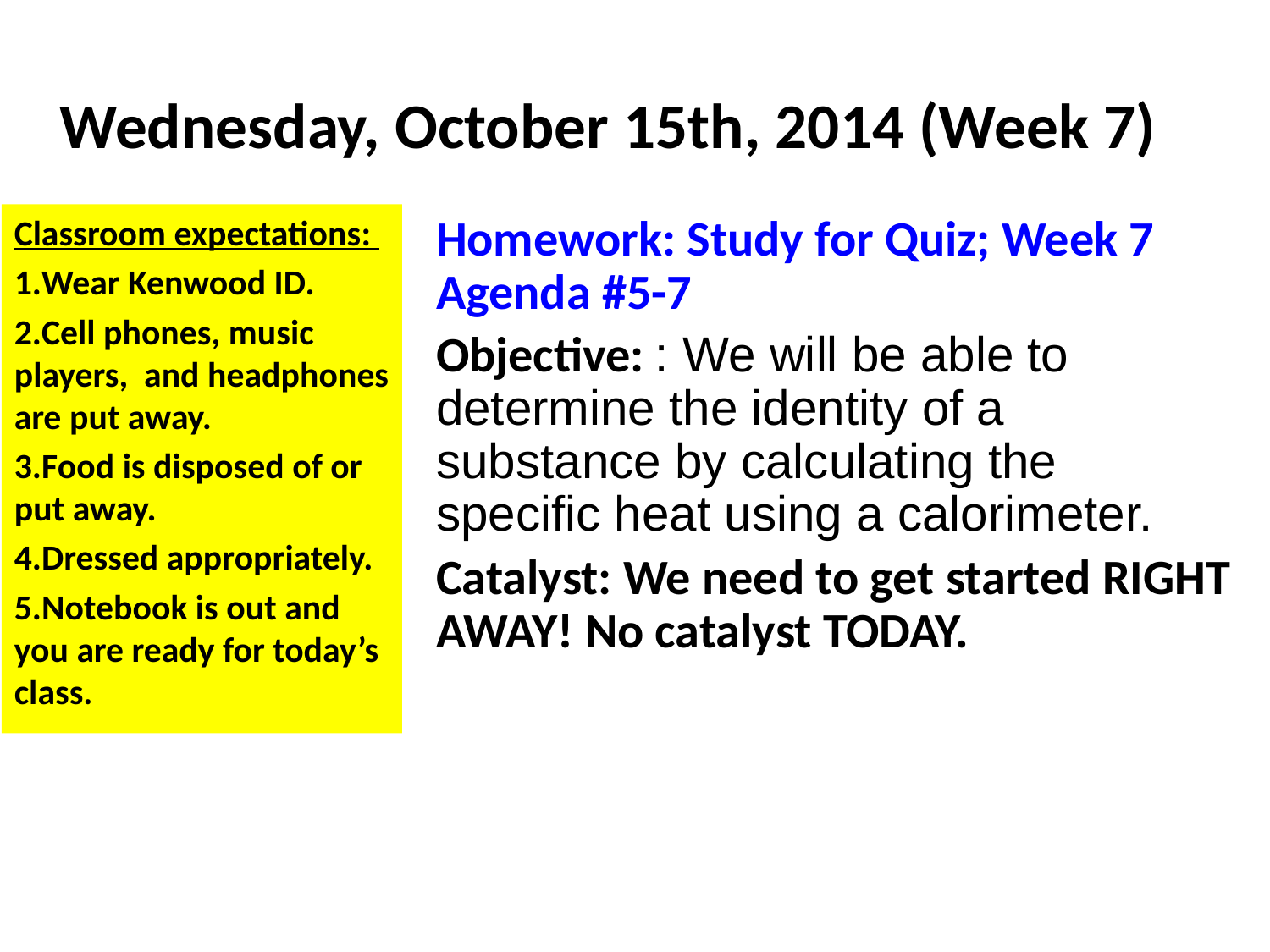

# Wednesday, October 15th, 2014 (Week 7)
Classroom expectations:
Wear Kenwood ID.
Cell phones, music players,  and headphones are put away.
Food is disposed of or put away.
Dressed appropriately.
Notebook is out and you are ready for today’s class.

Homework: Study for Quiz; Week 7 Agenda #5-7
Objective: : We will be able to determine the identity of a substance by calculating the specific heat using a calorimeter.
Catalyst: We need to get started RIGHT AWAY! No catalyst TODAY.